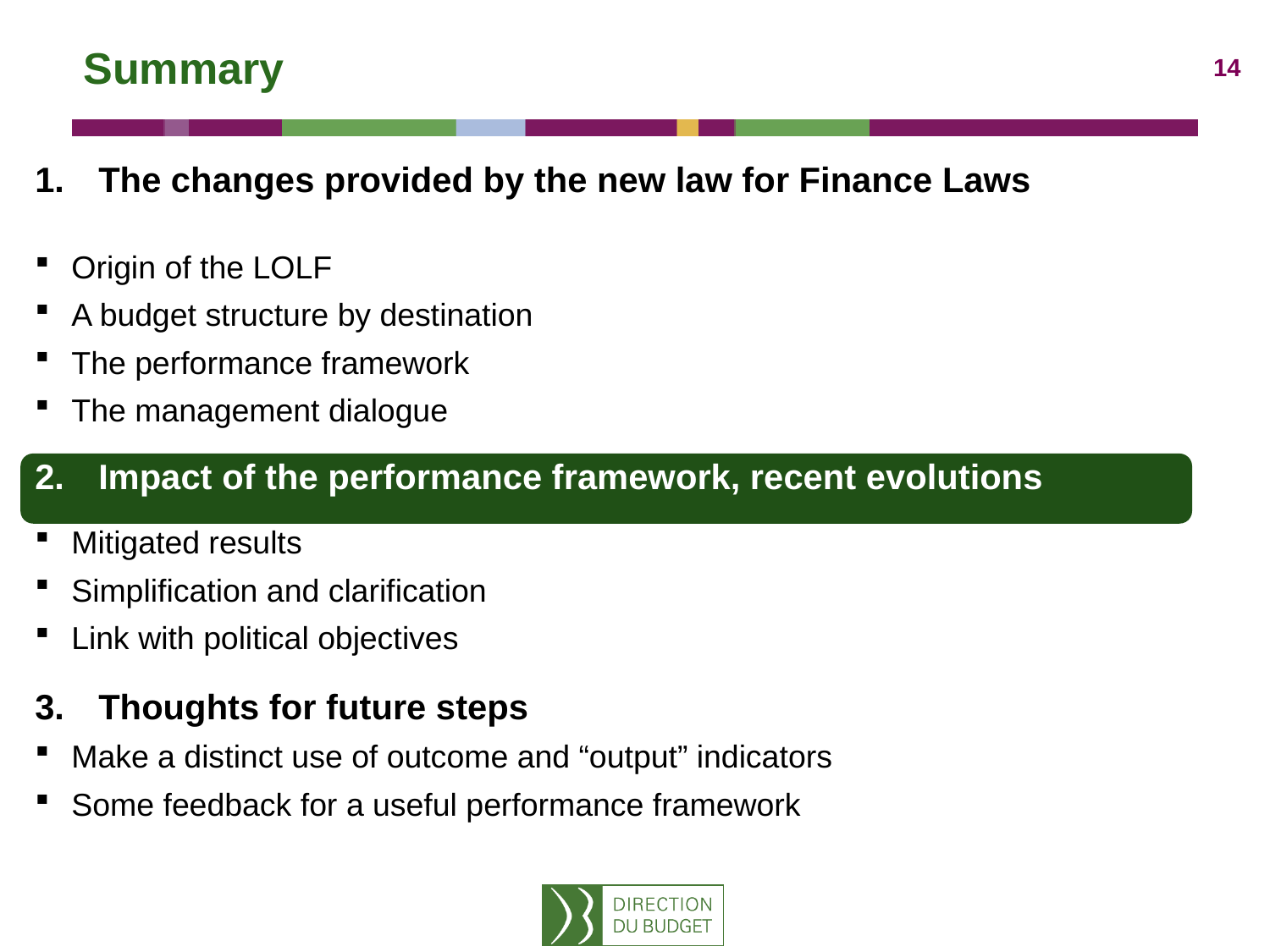

# Summary
The changes provided by the new law for Finance Laws
Origin of the LOLF
A budget structure by destination
The performance framework
The management dialogue

Impact of the performance framework, recent evolutions

Mitigated results
Simplification and clarification
Link with political objectives

Thoughts for future steps
Make a distinct use of outcome and “output” indicators
Some feedback for a useful performance framework